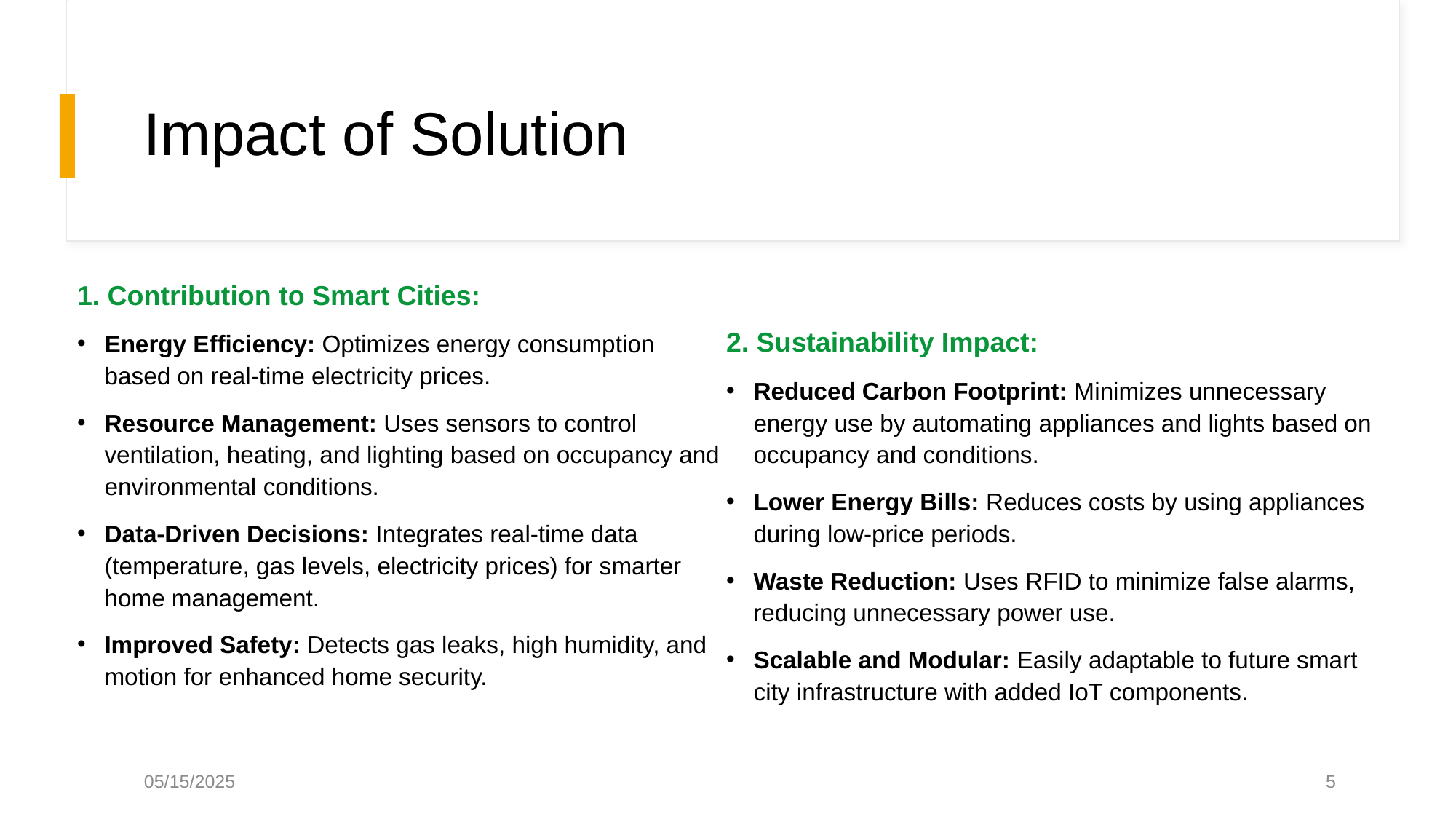

# Impact of Solution
1. Contribution to Smart Cities:
Energy Efficiency: Optimizes energy consumption based on real-time electricity prices.
Resource Management: Uses sensors to control ventilation, heating, and lighting based on occupancy and environmental conditions.
Data-Driven Decisions: Integrates real-time data (temperature, gas levels, electricity prices) for smarter home management.
Improved Safety: Detects gas leaks, high humidity, and motion for enhanced home security.

2. Sustainability Impact:
Reduced Carbon Footprint: Minimizes unnecessary energy use by automating appliances and lights based on occupancy and conditions.
Lower Energy Bills: Reduces costs by using appliances during low-price periods.
Waste Reduction: Uses RFID to minimize false alarms, reducing unnecessary power use.
Scalable and Modular: Easily adaptable to future smart city infrastructure with added IoT components.
05/15/2025

5